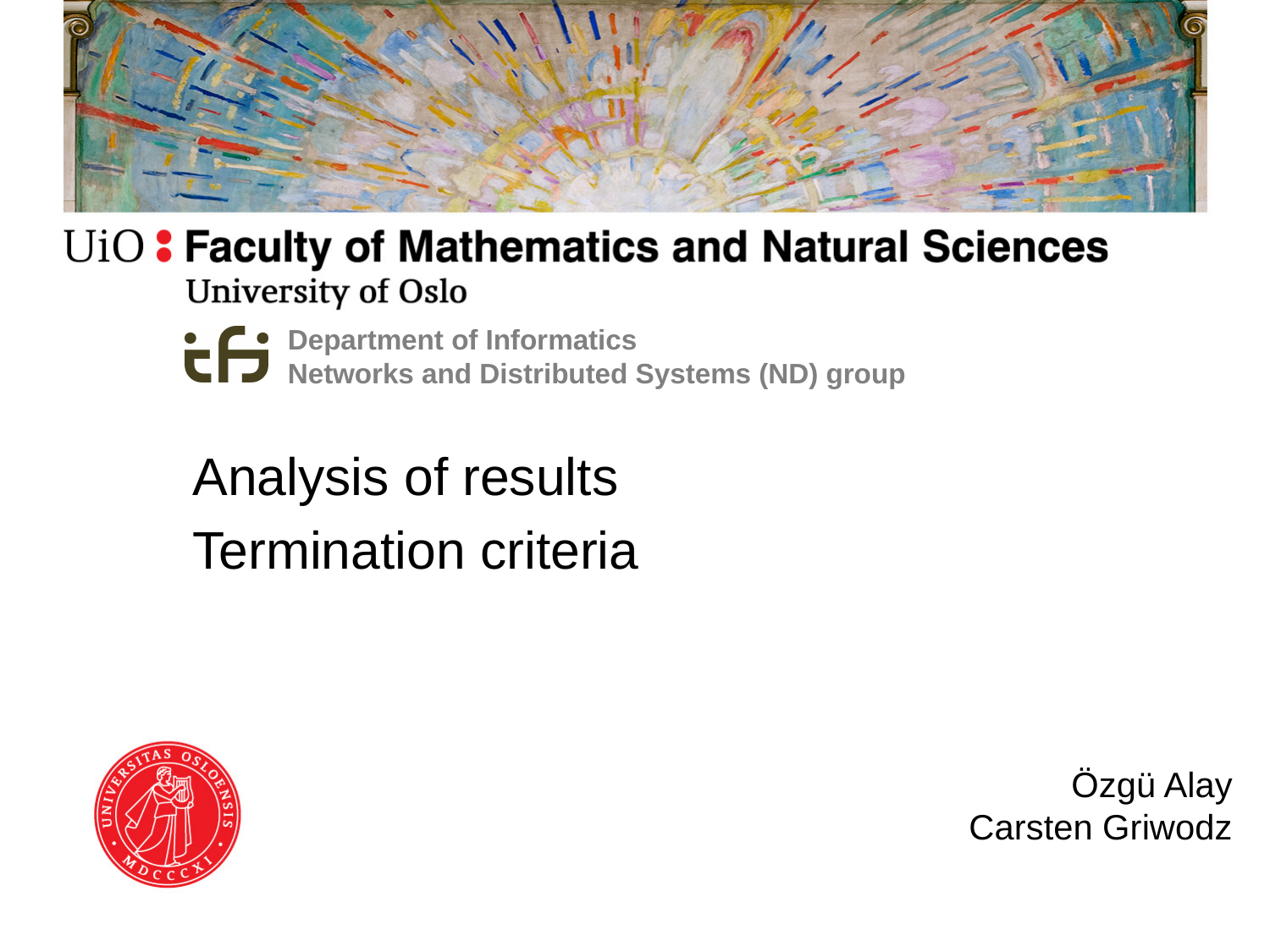

# Department of Informatics Networks and Distributed Systems (ND) group
Analysis of results
Termination criteria
Özgü Alay
Carsten Griwodz